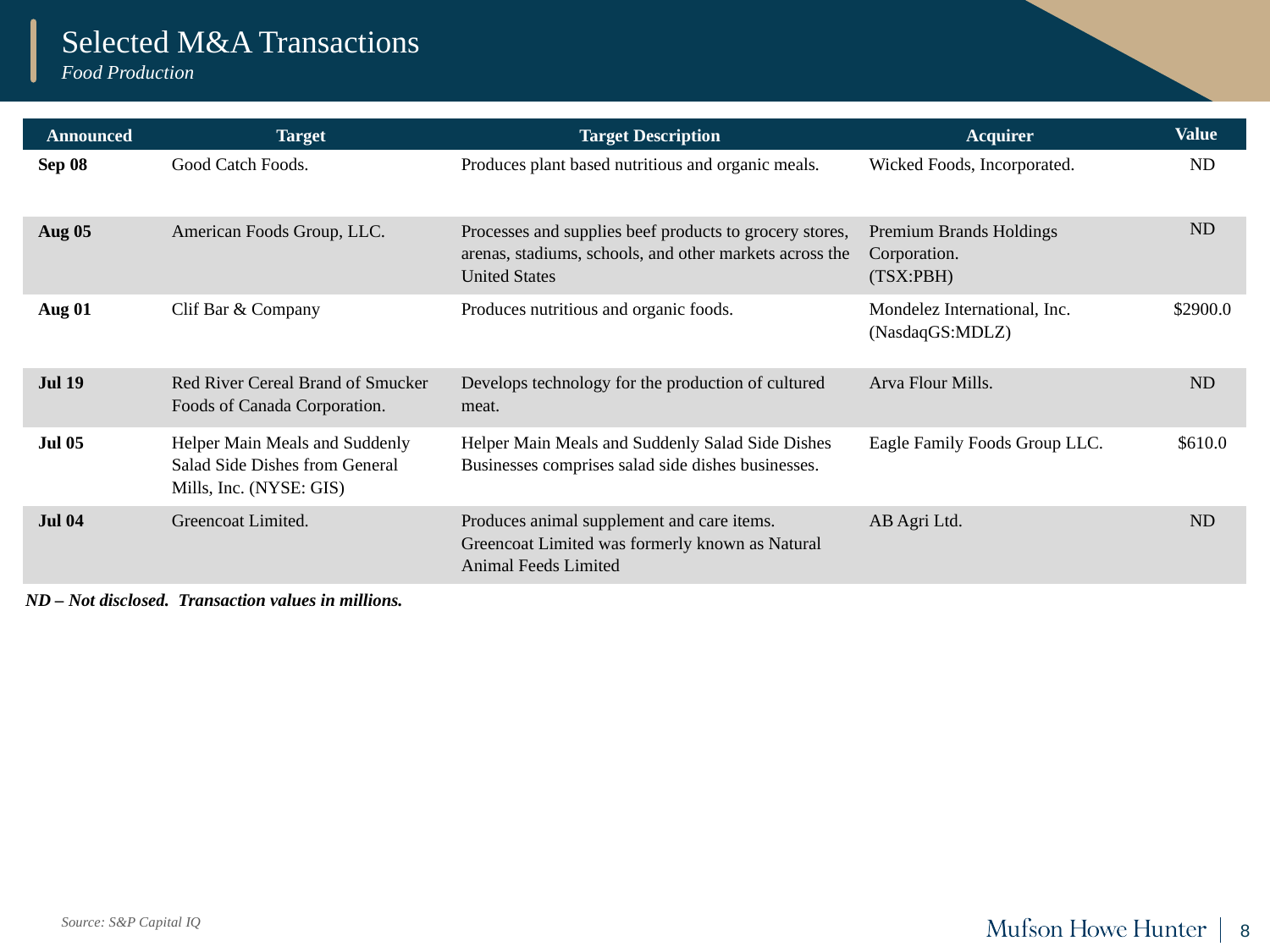

Selected M&A Transactions
Food Production
| Announced | Target | Target Description | Acquirer | Value |
| --- | --- | --- | --- | --- |
| Sep 08 | Good Catch Foods. | Produces plant based nutritious and organic meals. | Wicked Foods, Incorporated. | ND |
| Aug 05 | American Foods Group, LLC. | Processes and supplies beef products to grocery stores, arenas, stadiums, schools, and other markets across the United States | Premium Brands Holdings Corporation. (TSX:PBH) | ND |
| Aug 01 | Clif Bar & Company | Produces nutritious and organic foods. | Mondelez International, Inc. (NasdaqGS:MDLZ) | $2900.0 |
| Jul 19 | Red River Cereal Brand of Smucker Foods of Canada Corporation. | Develops technology for the production of cultured meat. | Arva Flour Mills. | ND |
| Jul 05 | Helper Main Meals and Suddenly Salad Side Dishes from General Mills, Inc. (NYSE: GIS) | Helper Main Meals and Suddenly Salad Side Dishes Businesses comprises salad side dishes businesses. | Eagle Family Foods Group LLC. | $610.0 |
| Jul 04 | Greencoat Limited. | Produces animal supplement and care items. Greencoat Limited was formerly known as Natural Animal Feeds Limited | AB Agri Ltd. | ND |
| ND – Not disclosed. Transaction values in millions. |  |  |  |  |
Source: S&P Capital IQ